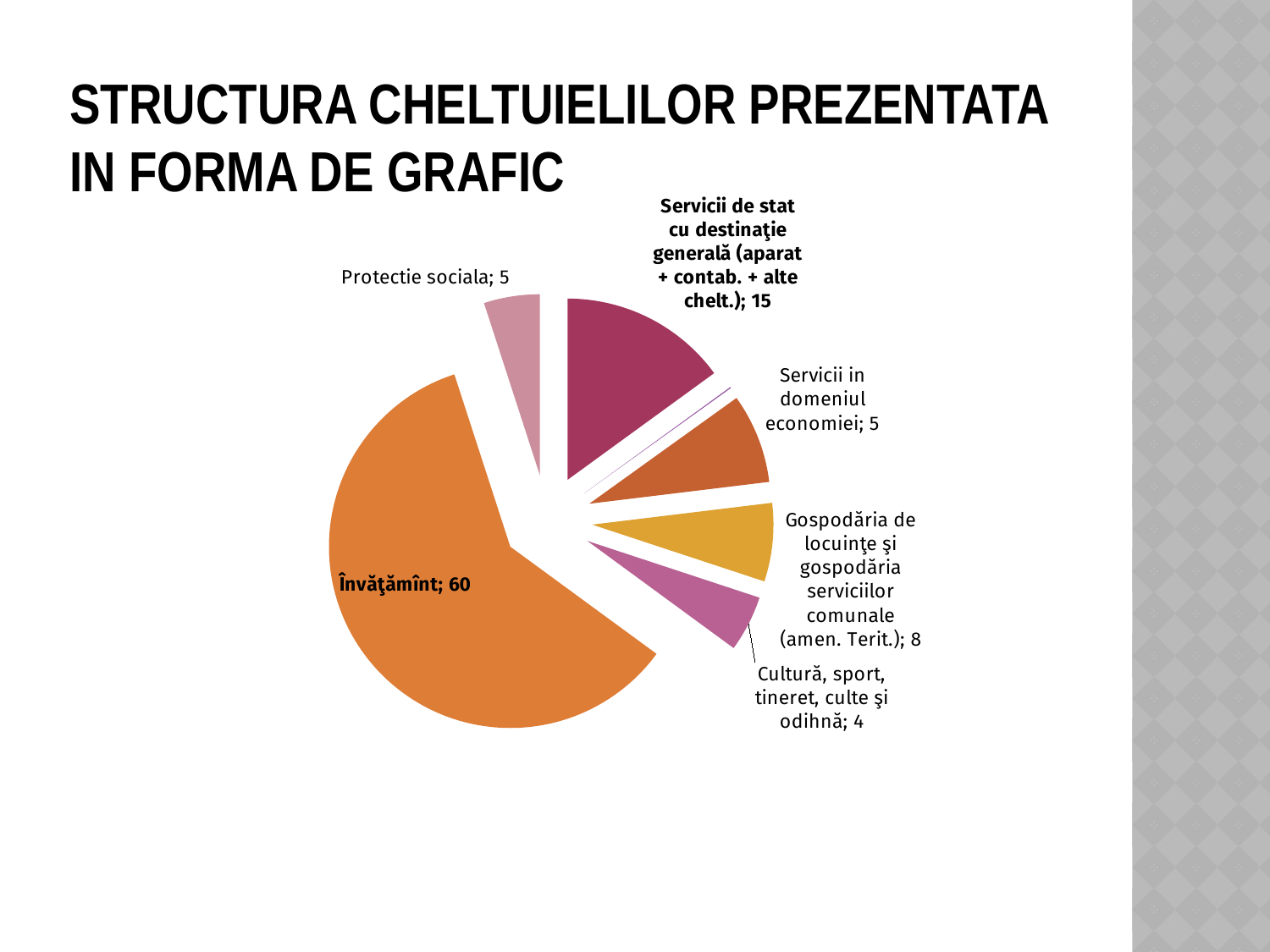

# Structura cheltuielilor prezentata in forma de grafic

### Chart

| Category | Продажи |
|---|---|
| Servicii de stat cu destinaţie generală (aparat + contab. + alte chelt.) | 15.0 |
| Apararea nationala | 0.1 |
| Servicii in domeniul economiei | 8.0 |
| Gospodăria de locuinţe şi gospodăria serviciilor comunale (amen. Terit.) | 7.0 |
| Cultură, sport, tineret, culte şi odihnă | 5.0 |
| Învăţămînt | 60.0 |
| Protectie sociala | 5.0 |